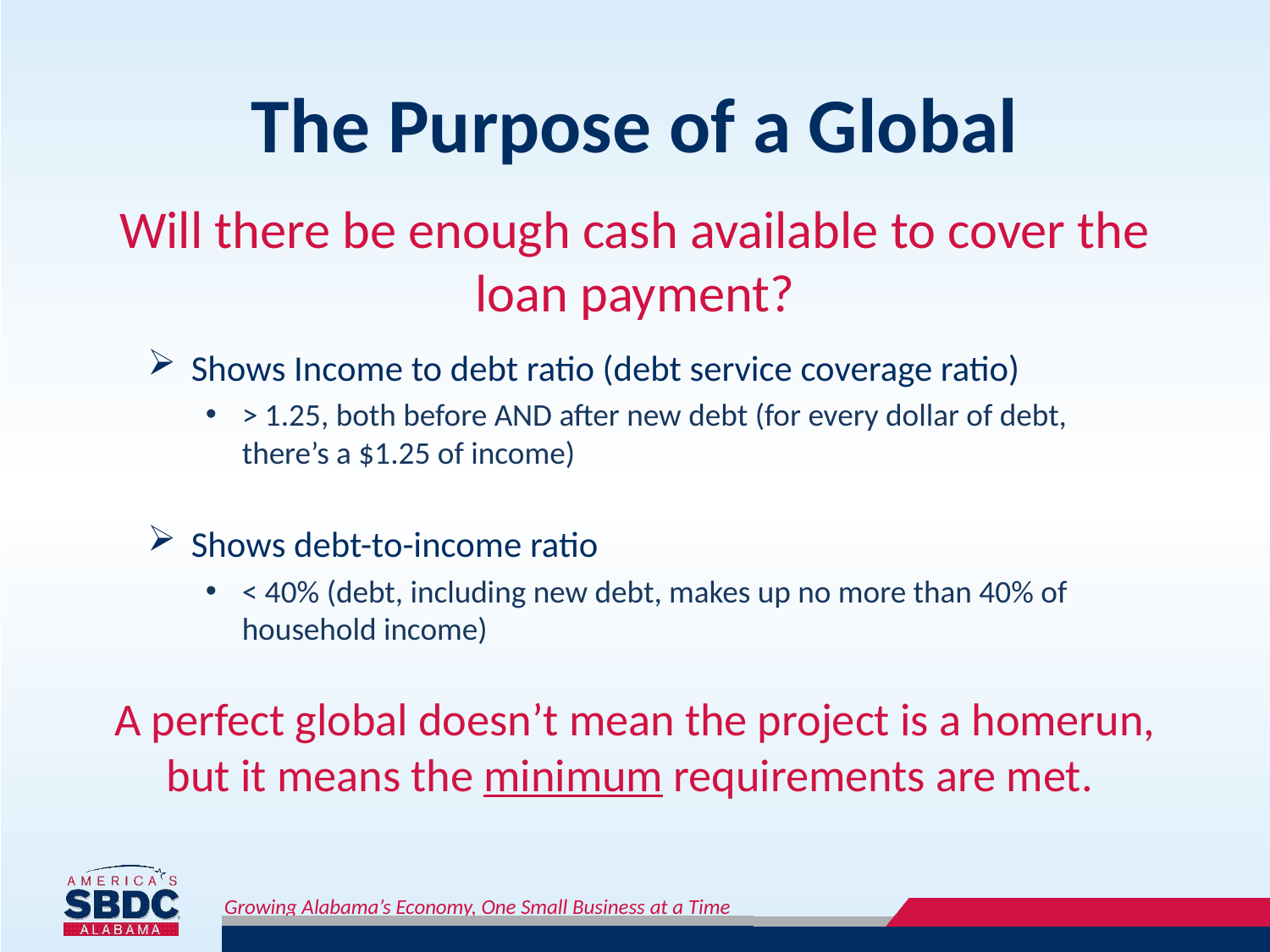

# The Purpose of a Global

Will there be enough cash available to cover the loan payment?
Shows Income to debt ratio (debt service coverage ratio)
> 1.25, both before AND after new debt (for every dollar of debt, there’s a $1.25 of income)

Shows debt-to-income ratio
< 40% (debt, including new debt, makes up no more than 40% of household income)

A perfect global doesn’t mean the project is a homerun, but it means the minimum requirements are met.